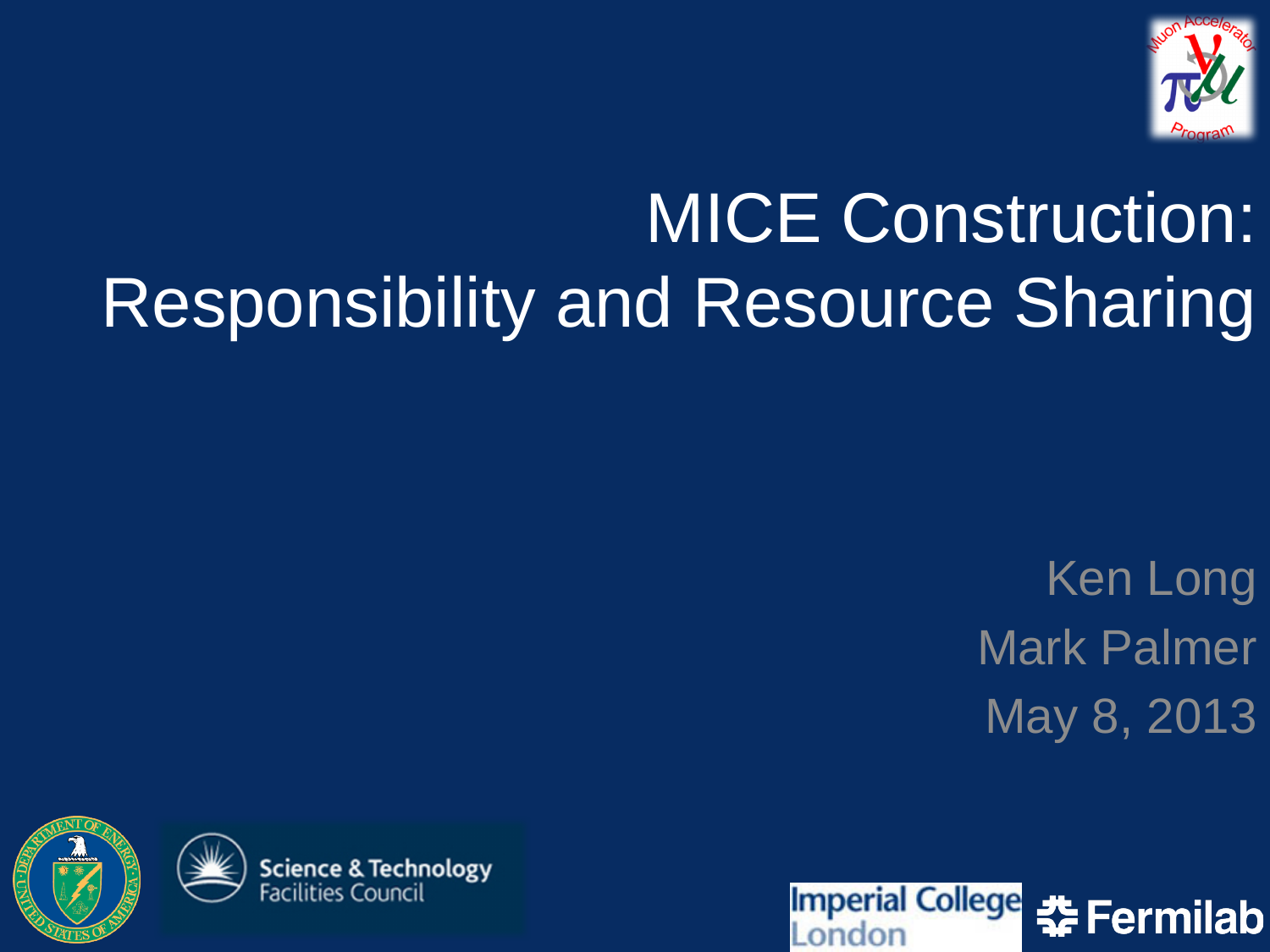

# MICE Construction: Responsibility and Resource Sharing
Ken Long
Mark Palmer
May 8, 2013